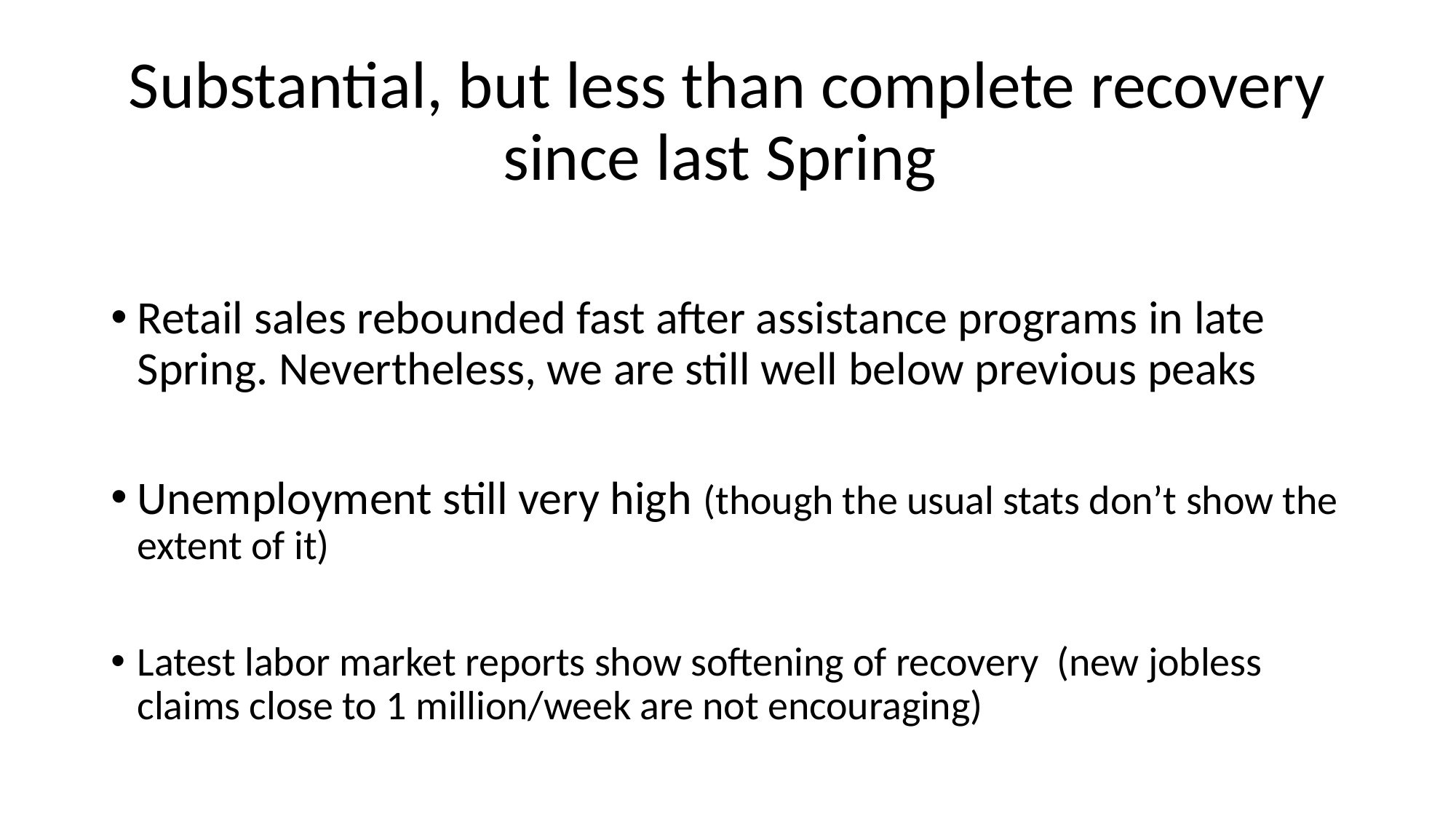

# Substantial, but less than complete recovery since last Spring

Retail sales rebounded fast after assistance programs in late Spring. Nevertheless, we are still well below previous peaks

Unemployment still very high (though the usual stats don’t show the extent of it)

Latest labor market reports show softening of recovery  (new jobless claims close to 1 million/week are not encouraging)